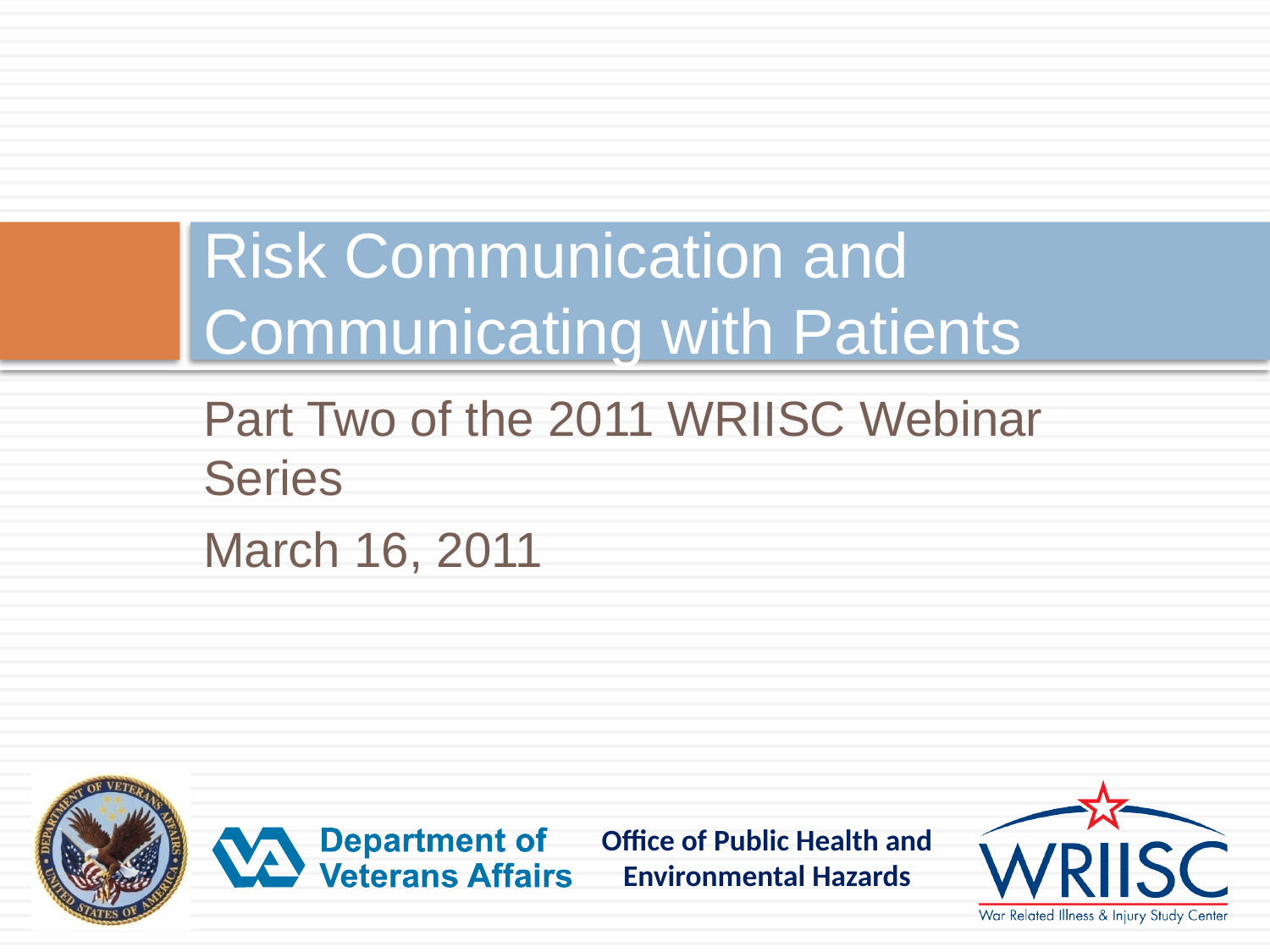

# Risk Communication and Communicating with Patients
Part Two of the 2011 WRIISC Webinar Series
March 16, 2011